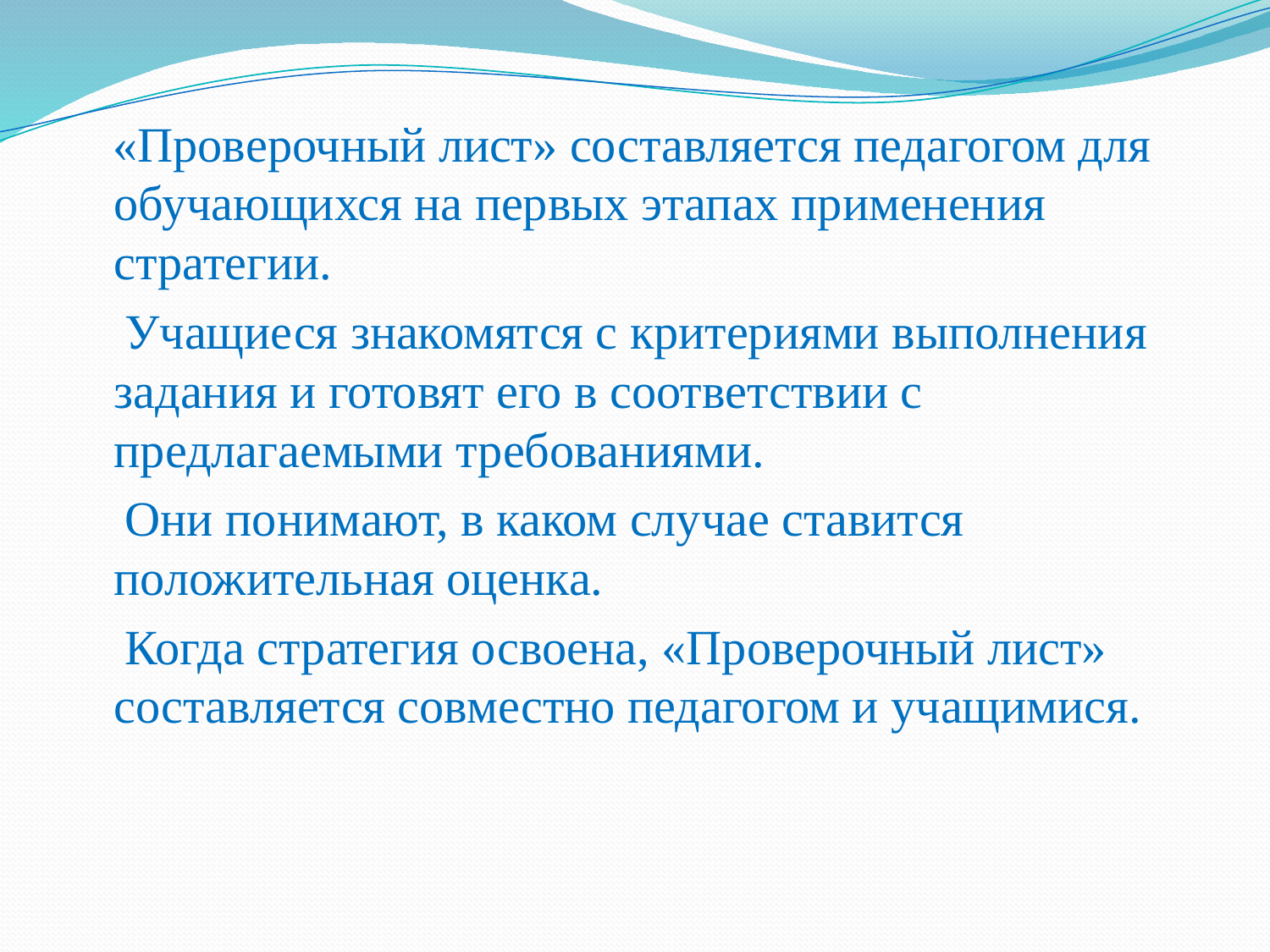

#
   «Проверочный лист» составляется педагогом для обучающихся на первых этапах применения стратегии.
    Учащиеся знакомятся с критериями выполнения задания и готовят его в соответствии с предлагаемыми требованиями.
    Они понимают, в каком случае ставится положительная оценка.
    Когда стратегия освоена, «Проверочный лист» составляется совместно педагогом и учащимися.